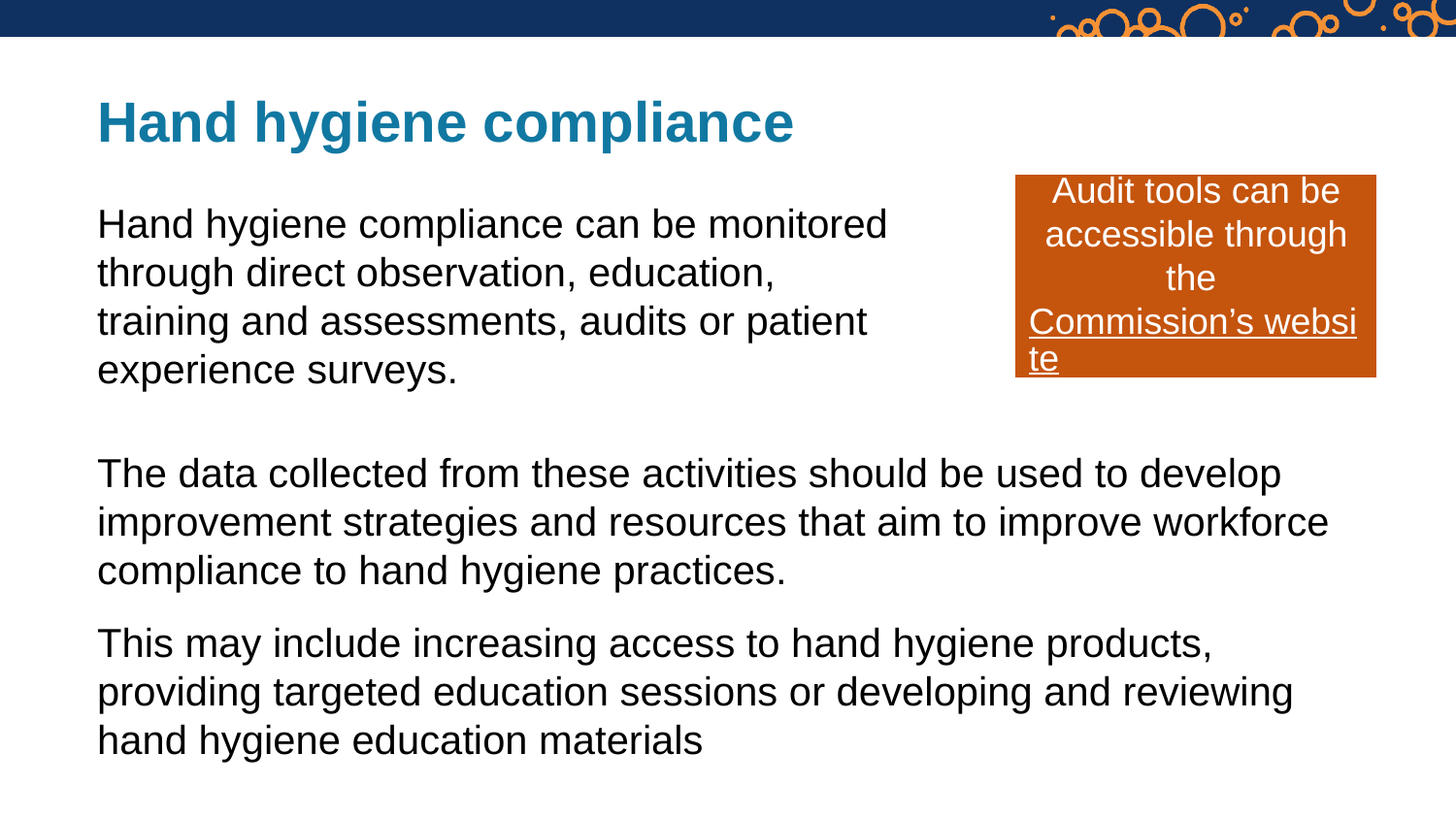

# Hand hygiene compliance

Audit tools can be accessible through the Commission’s website.

Hand hygiene compliance can be monitored through direct observation, education, training and assessments, audits or patient experience surveys.

The data collected from these activities should be used to develop improvement strategies and resources that aim to improve workforce compliance to hand hygiene practices.
This may include increasing access to hand hygiene products, providing targeted education sessions or developing and reviewing hand hygiene education materials